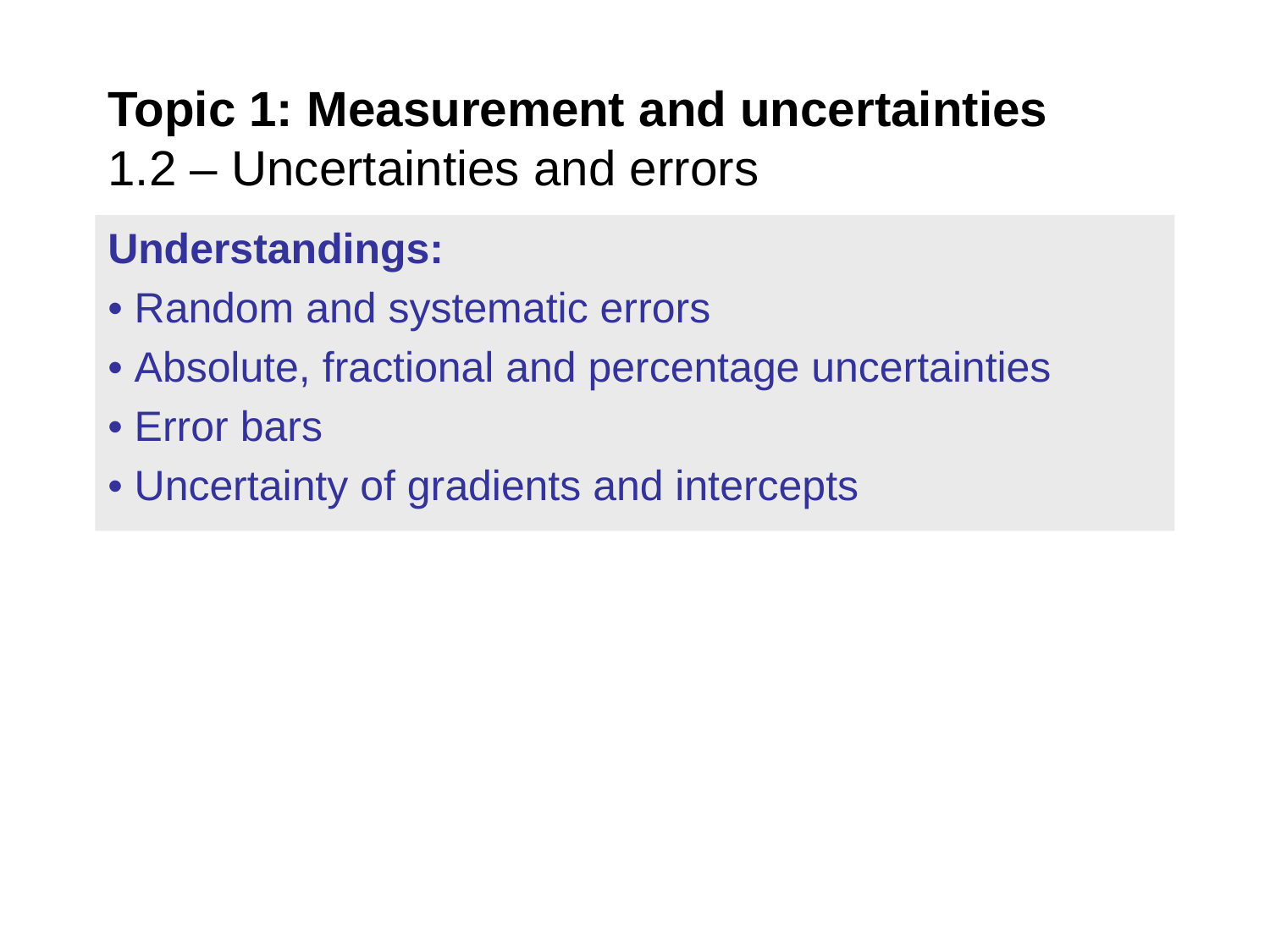

Topic 1: Measurement and uncertainties
1.2 – Uncertainties and errors
Understandings:
• Random and systematic errors
• Absolute, fractional and percentage uncertainties
• Error bars
• Uncertainty of gradients and intercepts